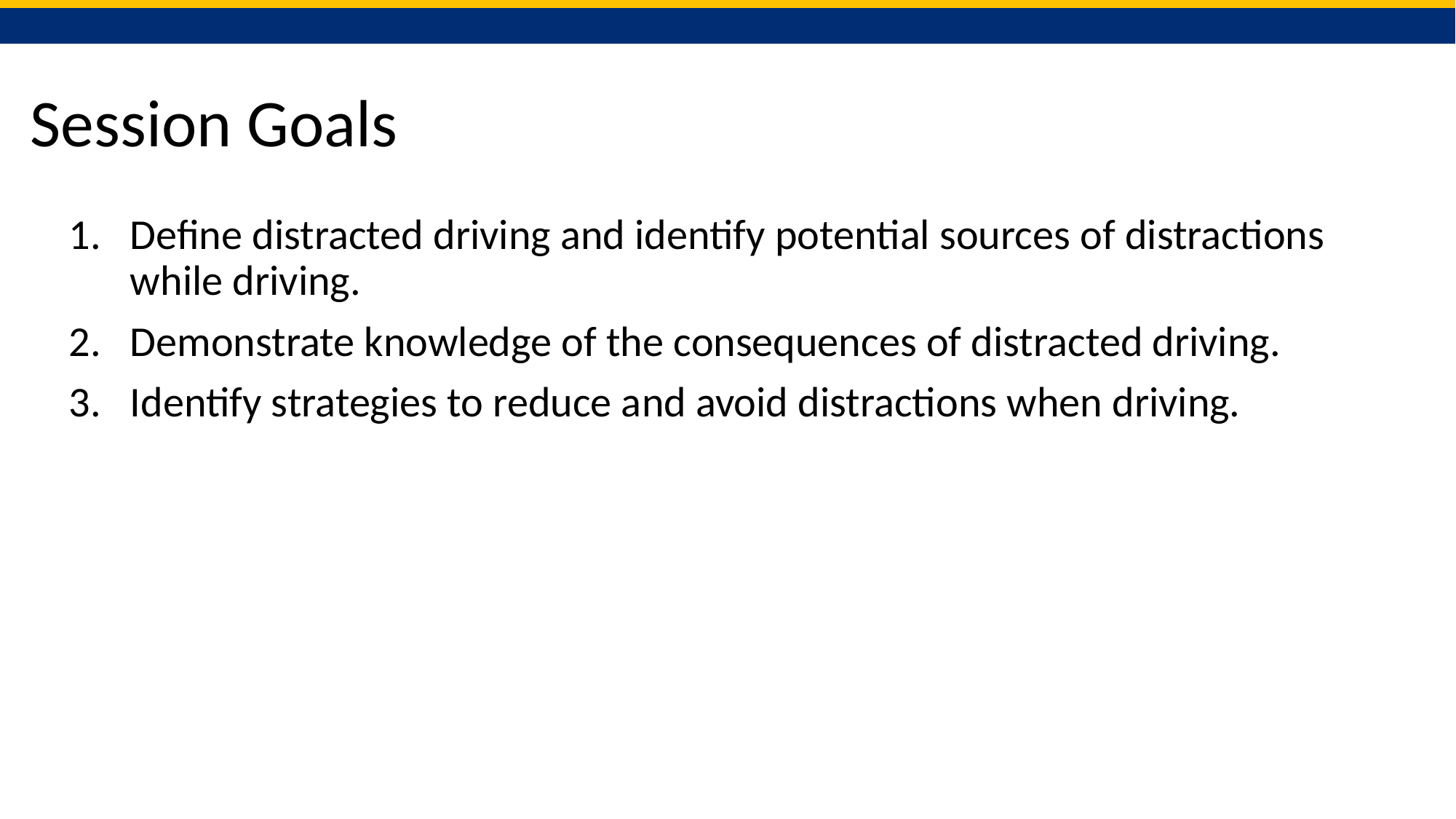

# Session Goals
Define distracted driving and identify potential sources of distractions while driving.
Demonstrate knowledge of the consequences of distracted driving.
Identify strategies to reduce and avoid distractions when driving.